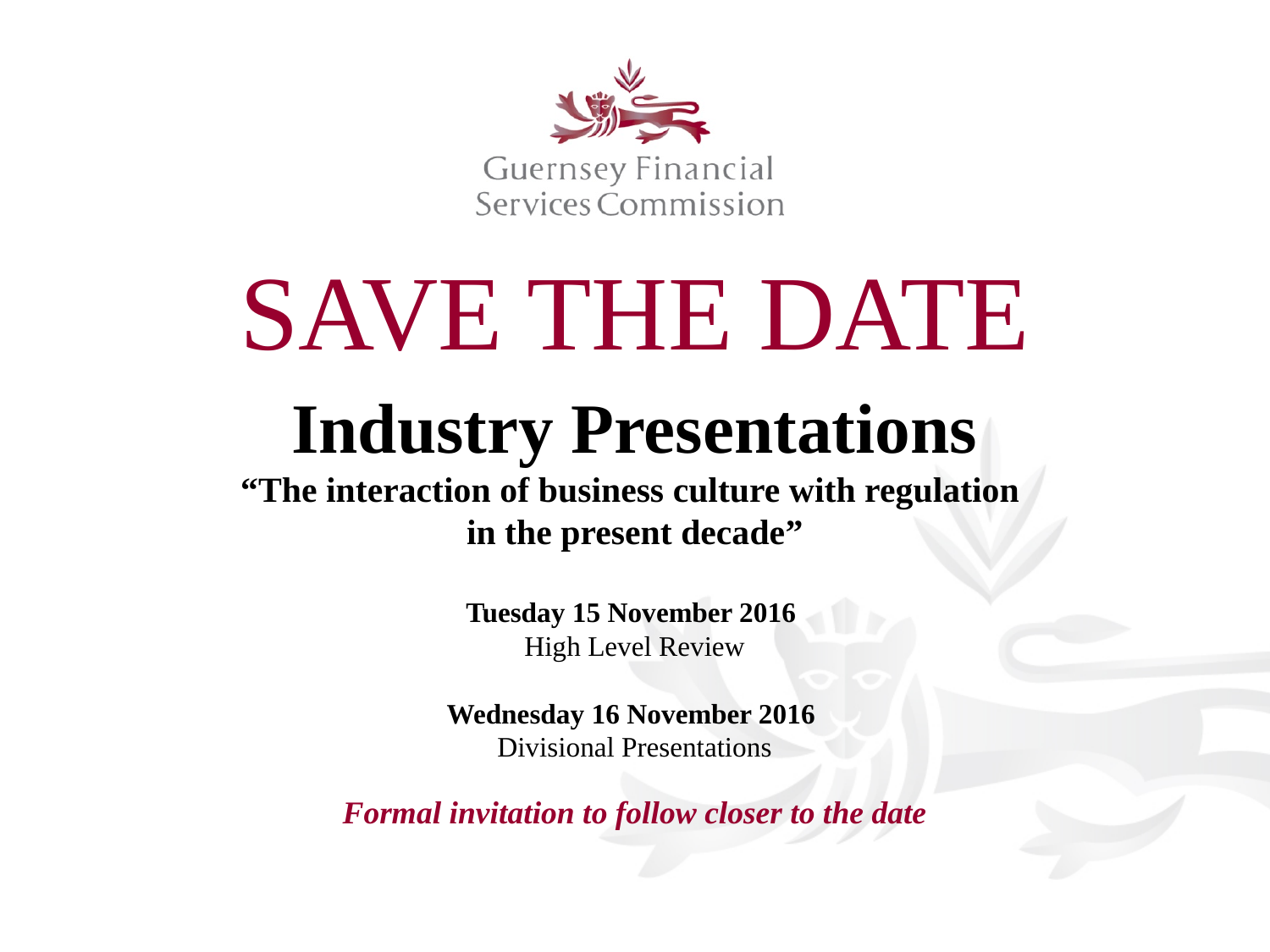

# SAVE THE DATE
Industry Presentations
“The interaction of business culture with regulation
in the present decade”

Tuesday 15 November 2016
High Level Review

Wednesday 16 November 2016
Divisional Presentations

Formal invitation to follow closer to the date